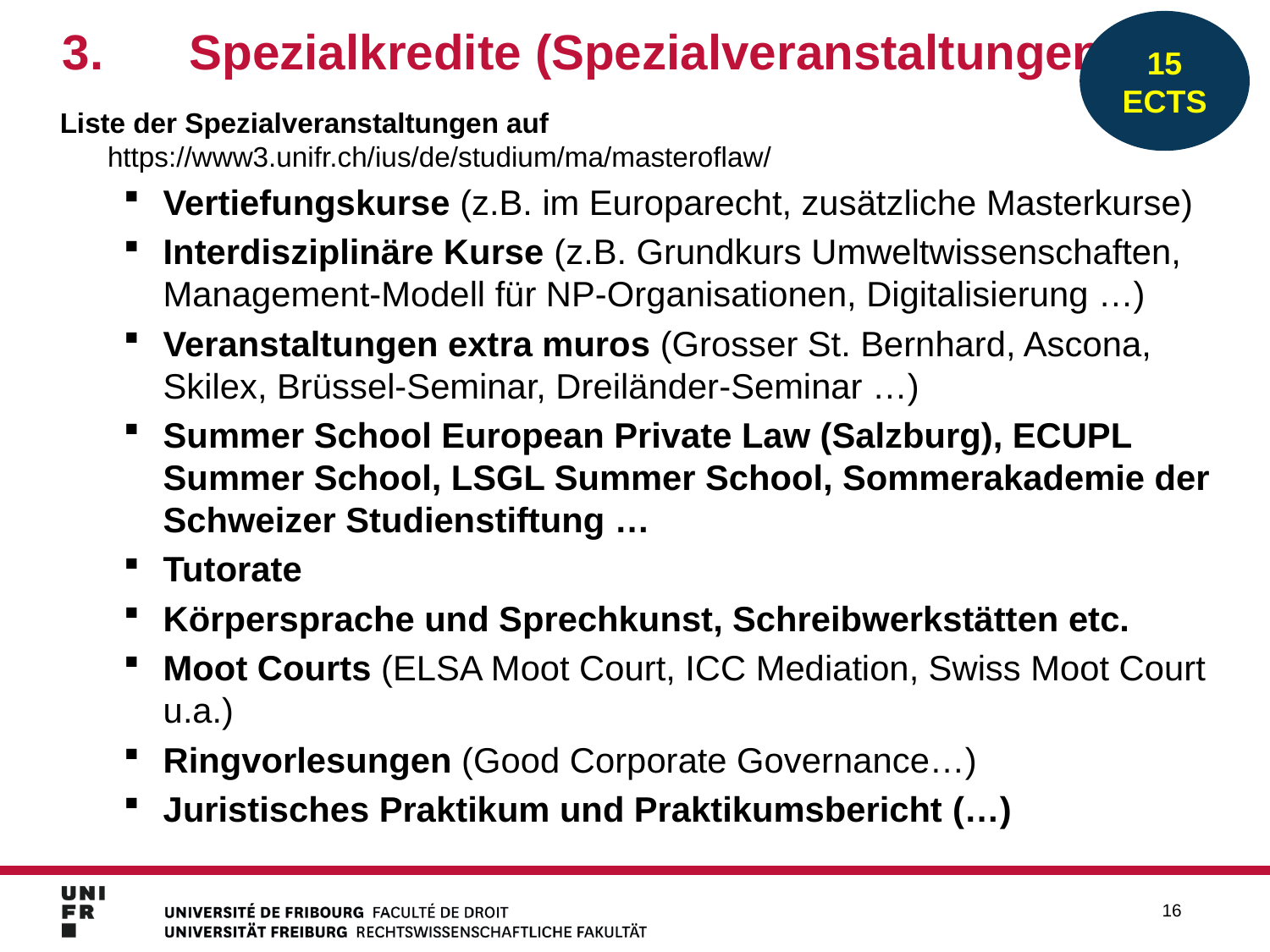

3.	Spezialkredite (Spezialveranstaltungen)
15 ECTS
Liste der Spezialveranstaltungen auf https://www3.unifr.ch/ius/de/studium/ma/masteroflaw/
Vertiefungskurse (z.B. im Europarecht, zusätzliche Masterkurse)
Interdisziplinäre Kurse (z.B. Grundkurs Umweltwissenschaften, Management-Modell für NP-Organisationen, Digitalisierung …)
Veranstaltungen extra muros (Grosser St. Bernhard, Ascona, Skilex, Brüssel-Seminar, Dreiländer-Seminar …)
Summer School European Private Law (Salzburg), ECUPL Summer School, LSGL Summer School, Sommerakademie der Schweizer Studienstiftung …
Tutorate
Körpersprache und Sprechkunst, Schreibwerkstätten etc.
Moot Courts (ELSA Moot Court, ICC Mediation, Swiss Moot Court u.a.)
Ringvorlesungen (Good Corporate Governance…)
Juristisches Praktikum und Praktikumsbericht (…)

16
16